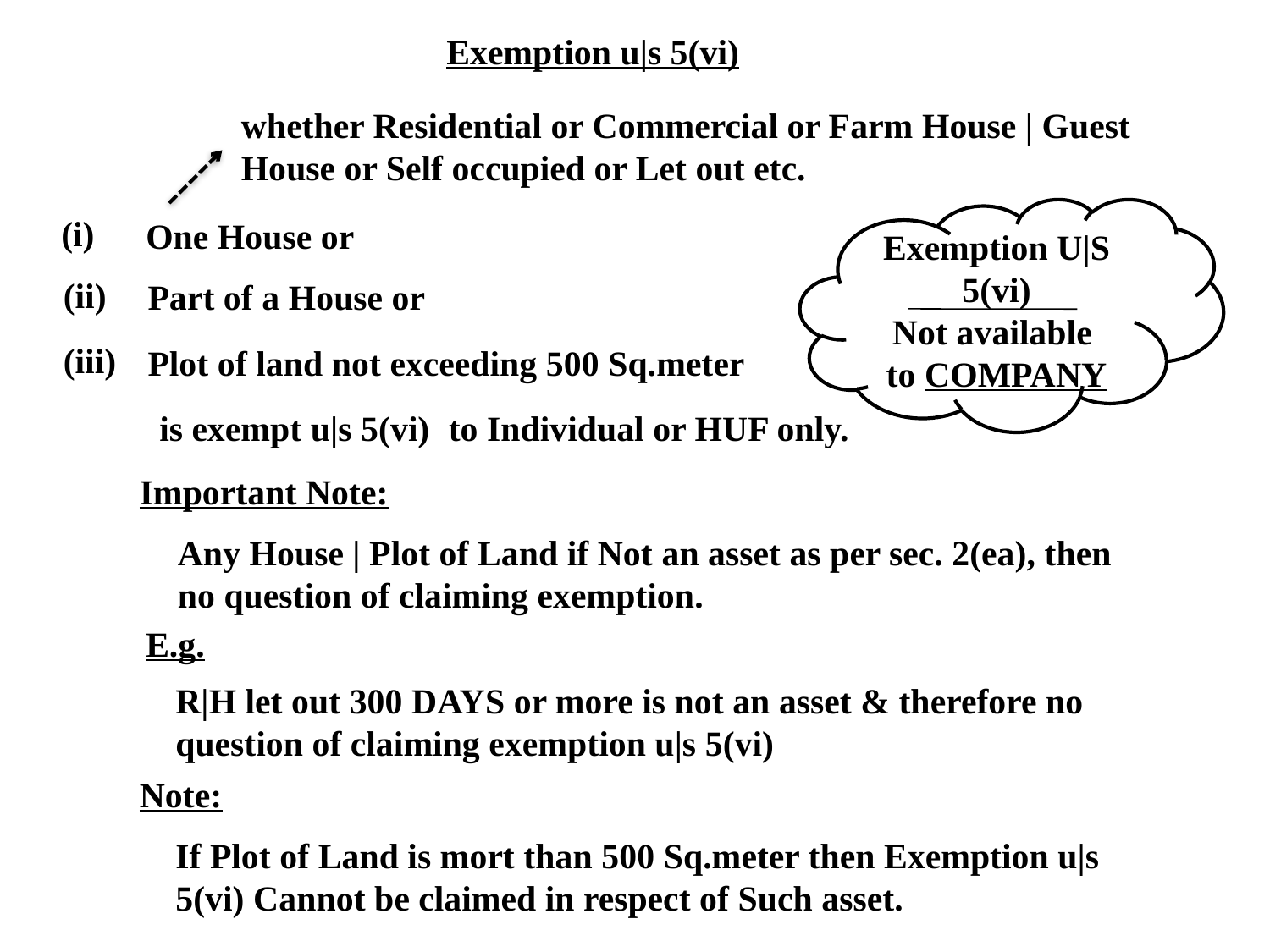

Exemption u|s 5(vi)
whether Residential or Commercial or Farm House | Guest House or Self occupied or Let out etc.

Exemption U|S 5(vi)
Not available
to COMPANY

(i)
One House or
(ii)
Part of a House or
(iii)
Plot of land not exceeding 500 Sq.meter
is exempt u|s 5(vi)
to Individual or HUF only.
Important Note:
Any House | Plot of Land if Not an asset as per sec. 2(ea), then no question of claiming exemption.
E.g.
R|H let out 300 DAYS or more is not an asset & therefore no question of claiming exemption u|s 5(vi)
Note:
If Plot of Land is mort than 500 Sq.meter then Exemption u|s 5(vi) Cannot be claimed in respect of Such asset.